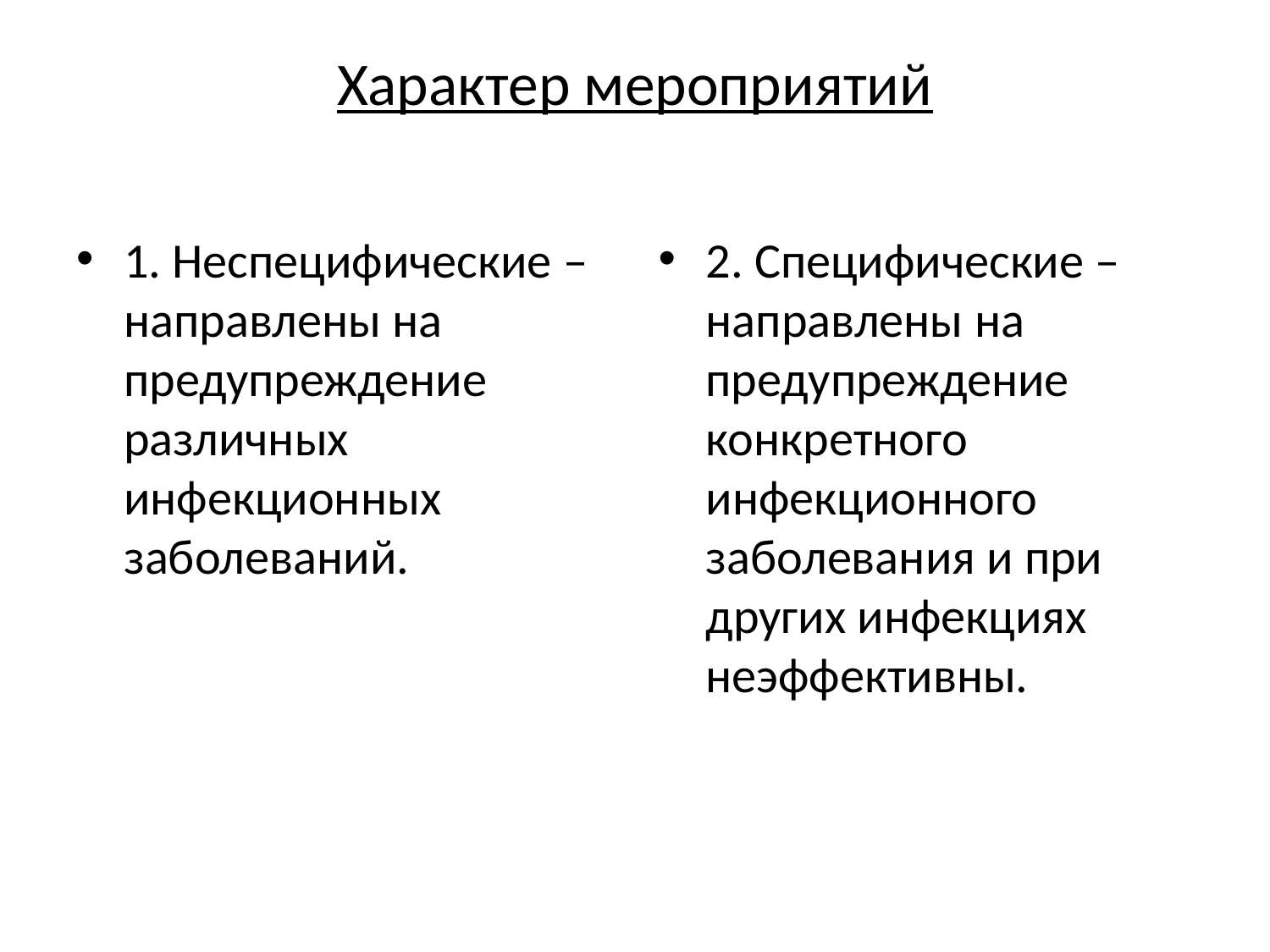

# Характер мероприятий
1. Неспецифические – направлены на предупреждение различных инфекционных заболеваний.

2. Специфические – направлены на предупреждение конкретного инфекционного заболевания и при других инфекциях неэффективны.